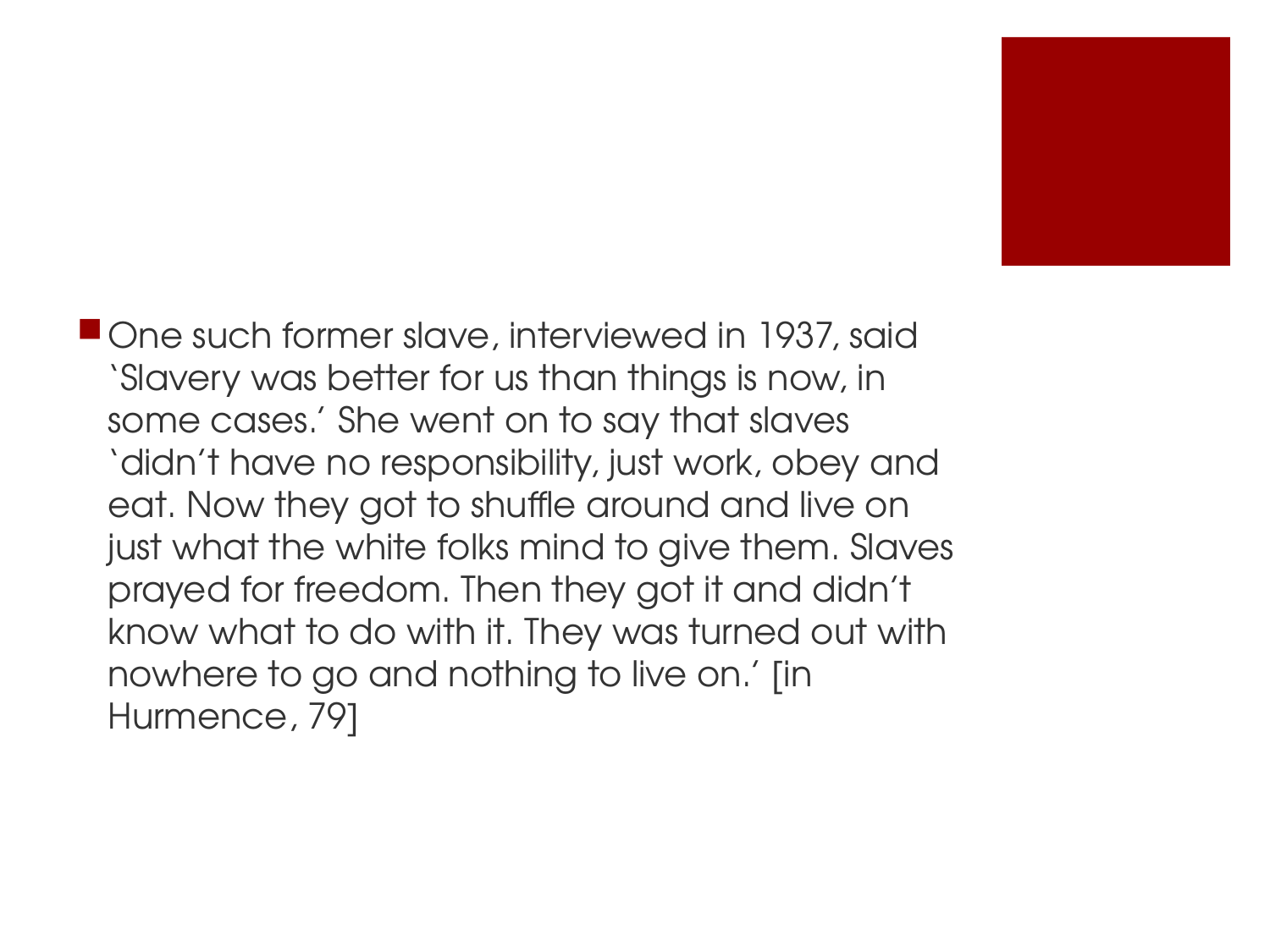

#
One such former slave, interviewed in 1937, said ‘Slavery was better for us than things is now, in some cases.’ She went on to say that slaves ‘didn’t have no responsibility, just work, obey and eat. Now they got to shuffle around and live on just what the white folks mind to give them. Slaves prayed for freedom. Then they got it and didn’t know what to do with it. They was turned out with nowhere to go and nothing to live on.’ [in Hurmence, 79]